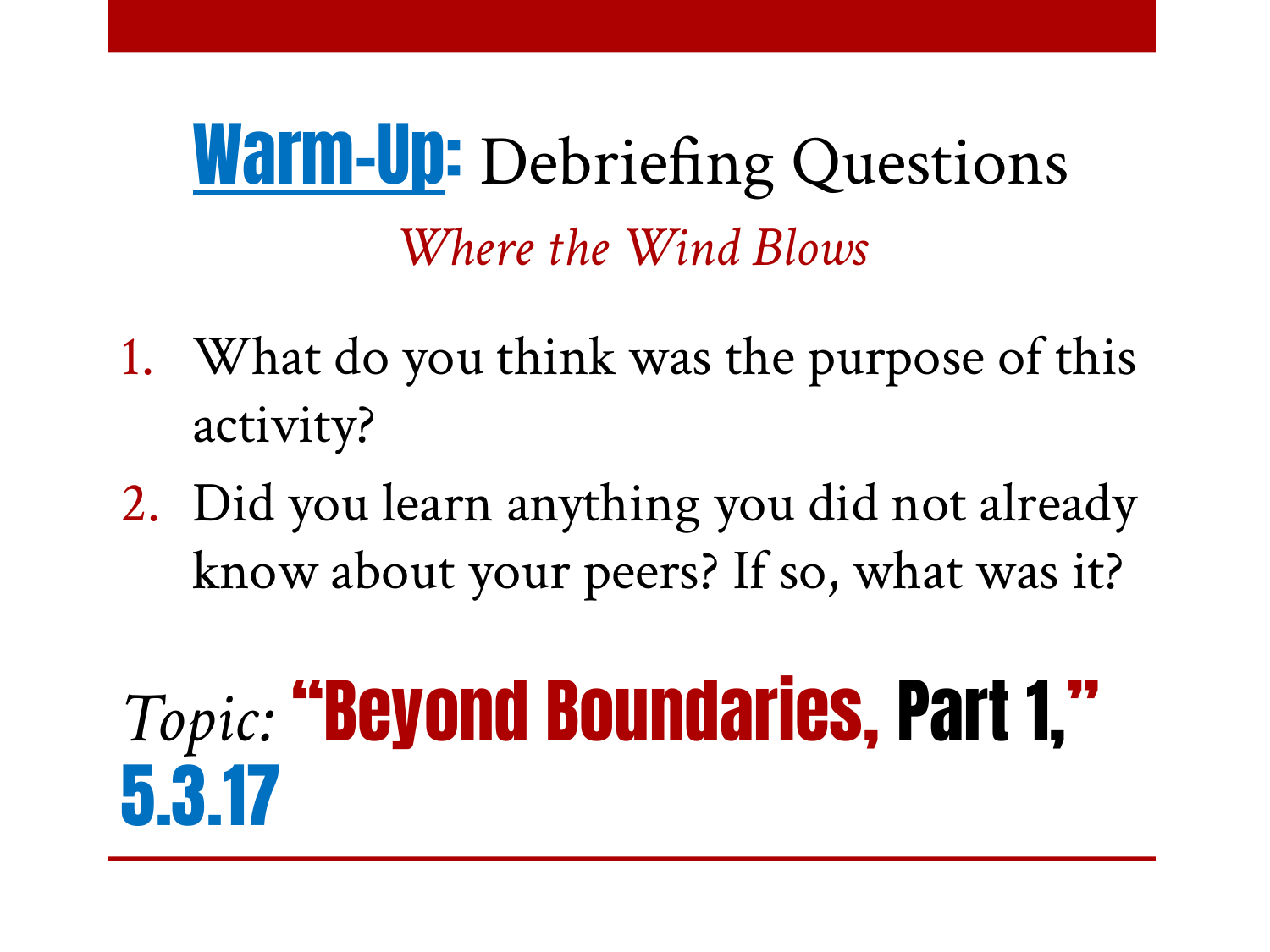

Warm-Up: Debriefing Questions
Where the Wind Blows

What do you think was the purpose of this activity?
Did you learn anything you did not already know about your peers? If so, what was it?
Topic: “Beyond Boundaries, Part 1,” 5.3.17